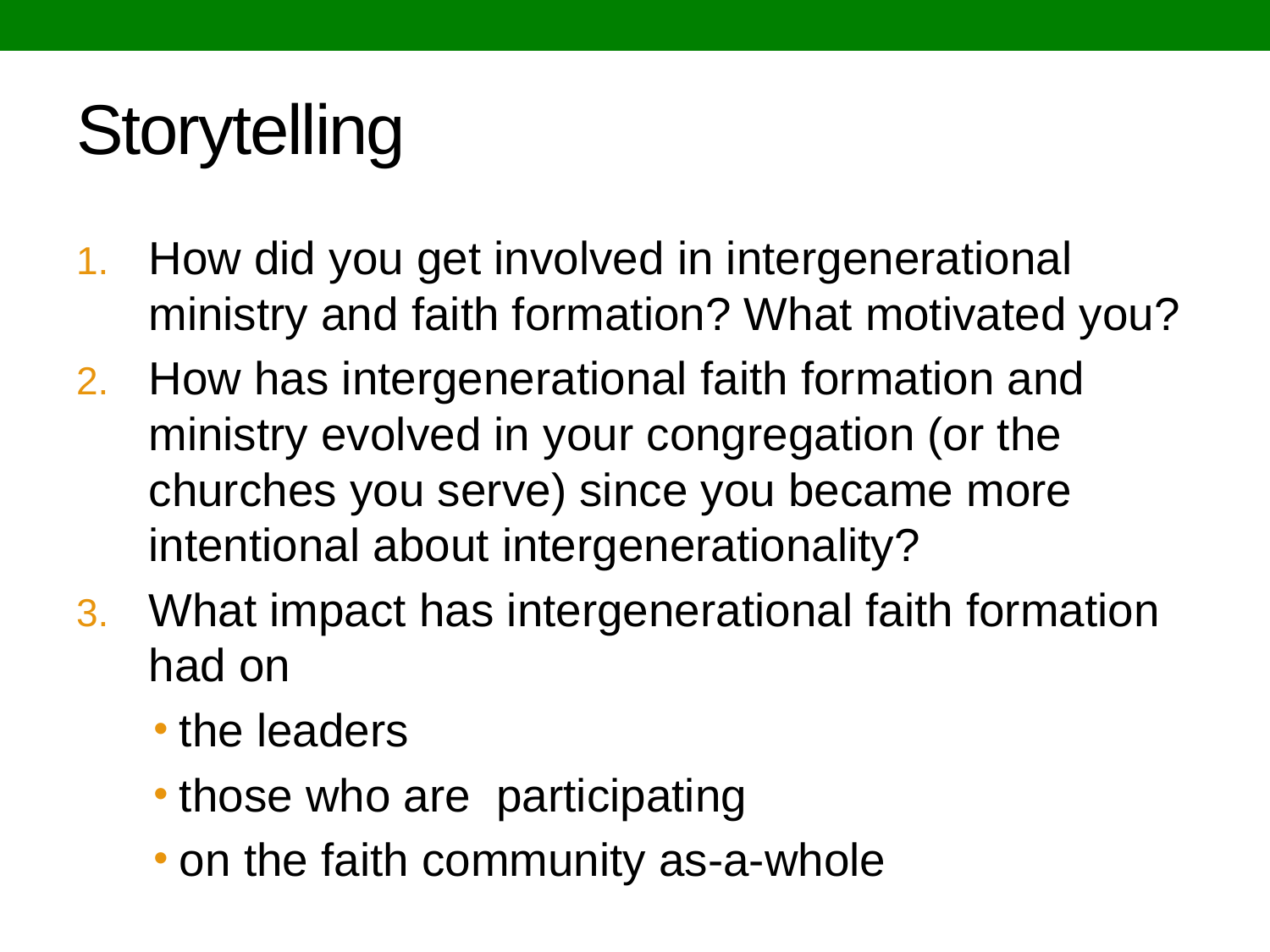

# Storytelling
How did you get involved in intergenerational ministry and faith formation? What motivated you?
How has intergenerational faith formation and ministry evolved in your congregation (or the churches you serve) since you became more intentional about intergenerationality?
What impact has intergenerational faith formation had on
the leaders
those who are  participating
on the faith community as-a-whole